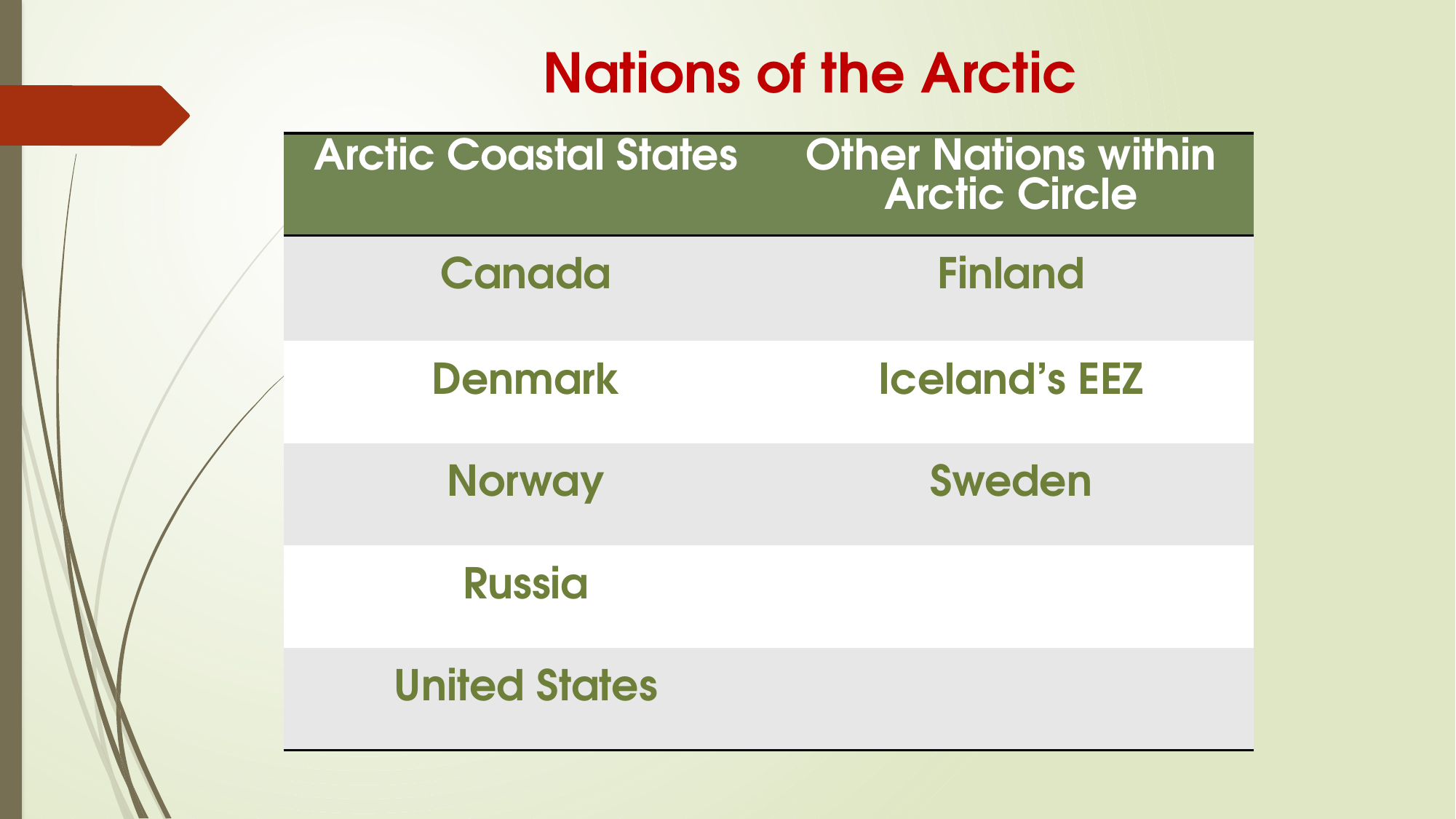

# Nations of the Arctic
| Arctic Coastal States | Other Nations within Arctic Circle |
| --- | --- |
| Canada | Finland |
| Denmark | Iceland’s EEZ |
| Norway | Sweden |
| Russia |  |
| United States |  |